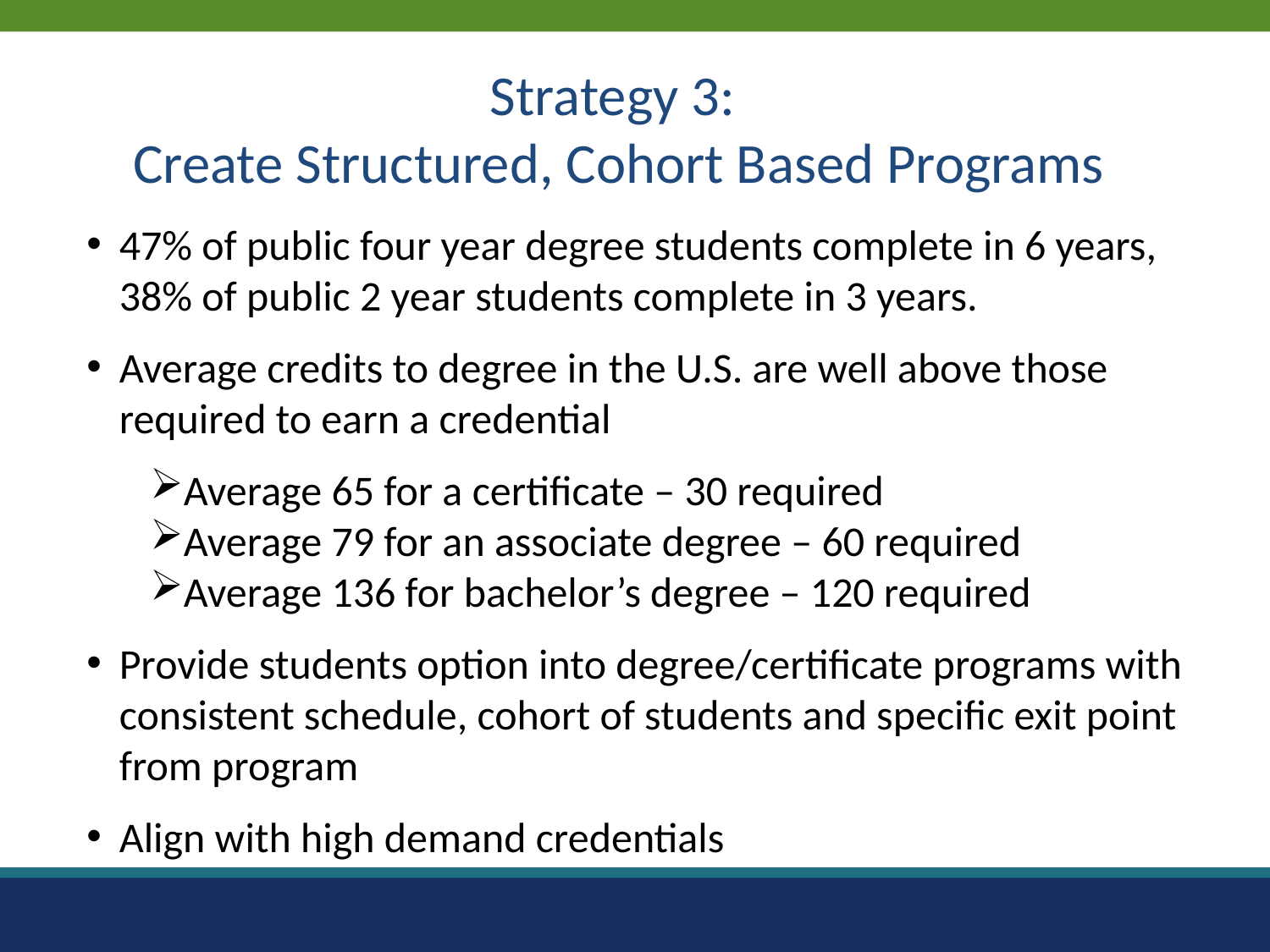

Strategy 3:
Create Structured, Cohort Based Programs
47% of public four year degree students complete in 6 years, 38% of public 2 year students complete in 3 years.
Average credits to degree in the U.S. are well above those required to earn a credential
Average 65 for a certificate – 30 required
Average 79 for an associate degree – 60 required
Average 136 for bachelor’s degree – 120 required
Provide students option into degree/certificate programs with consistent schedule, cohort of students and specific exit point from program
Align with high demand credentials